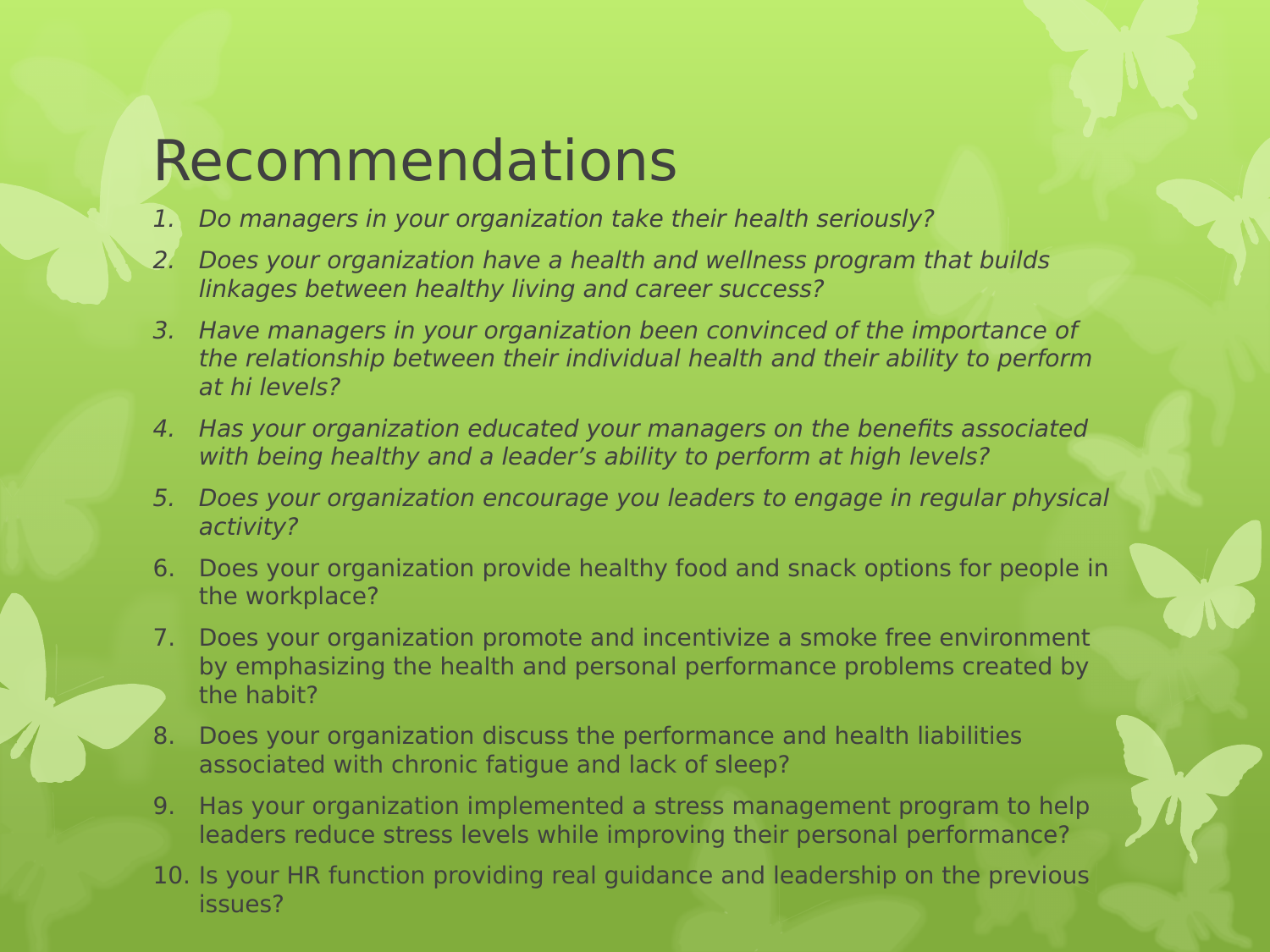

# Recommendations
Do managers in your organization take their health seriously?
Does your organization have a health and wellness program that builds linkages between healthy living and career success?
Have managers in your organization been convinced of the importance of the relationship between their individual health and their ability to perform at hi levels?
Has your organization educated your managers on the benefits associated with being healthy and a leader’s ability to perform at high levels?
Does your organization encourage you leaders to engage in regular physical activity?
Does your organization provide healthy food and snack options for people in the workplace?
Does your organization promote and incentivize a smoke free environment by emphasizing the health and personal performance problems created by the habit?
Does your organization discuss the performance and health liabilities associated with chronic fatigue and lack of sleep?
Has your organization implemented a stress management program to help leaders reduce stress levels while improving their personal performance?
Is your HR function providing real guidance and leadership on the previous issues?